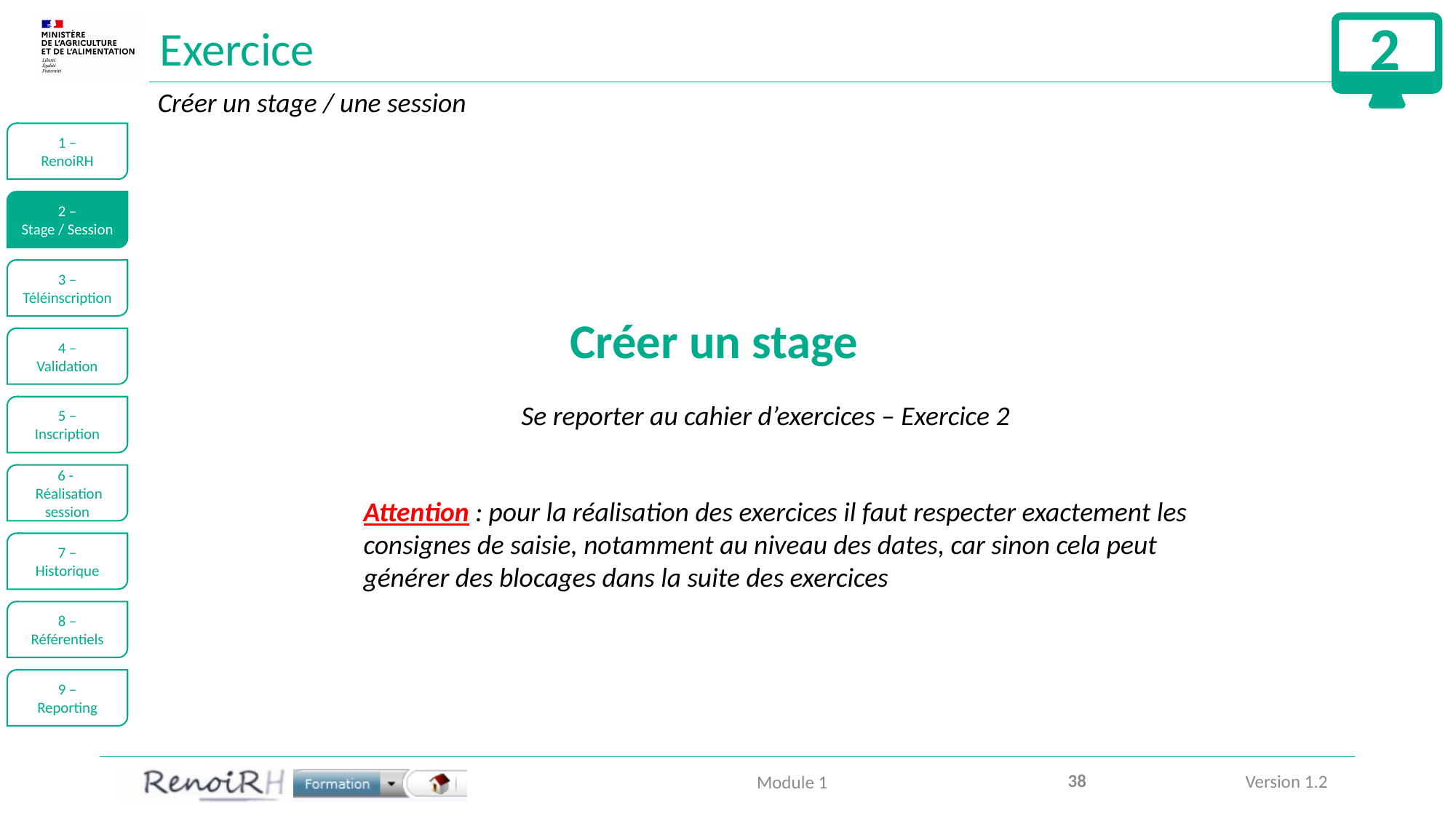

2

# Exercice
Créer un stage / une session
1 –
RenoiRH
2 –
Stage / Session
3 –
Téléinscription
Créer un stage
4 –
Validation
Se reporter au cahier d’exercices – Exercice 2
5 –
Inscription
6 -
 Réalisation session
Attention : pour la réalisation des exercices il faut respecter exactement les consignes de saisie, notamment au niveau des dates, car sinon cela peut générer des blocages dans la suite des exercices
7 –
Historique
8 –
Référentiels
9 –
Reporting
38
Module 1